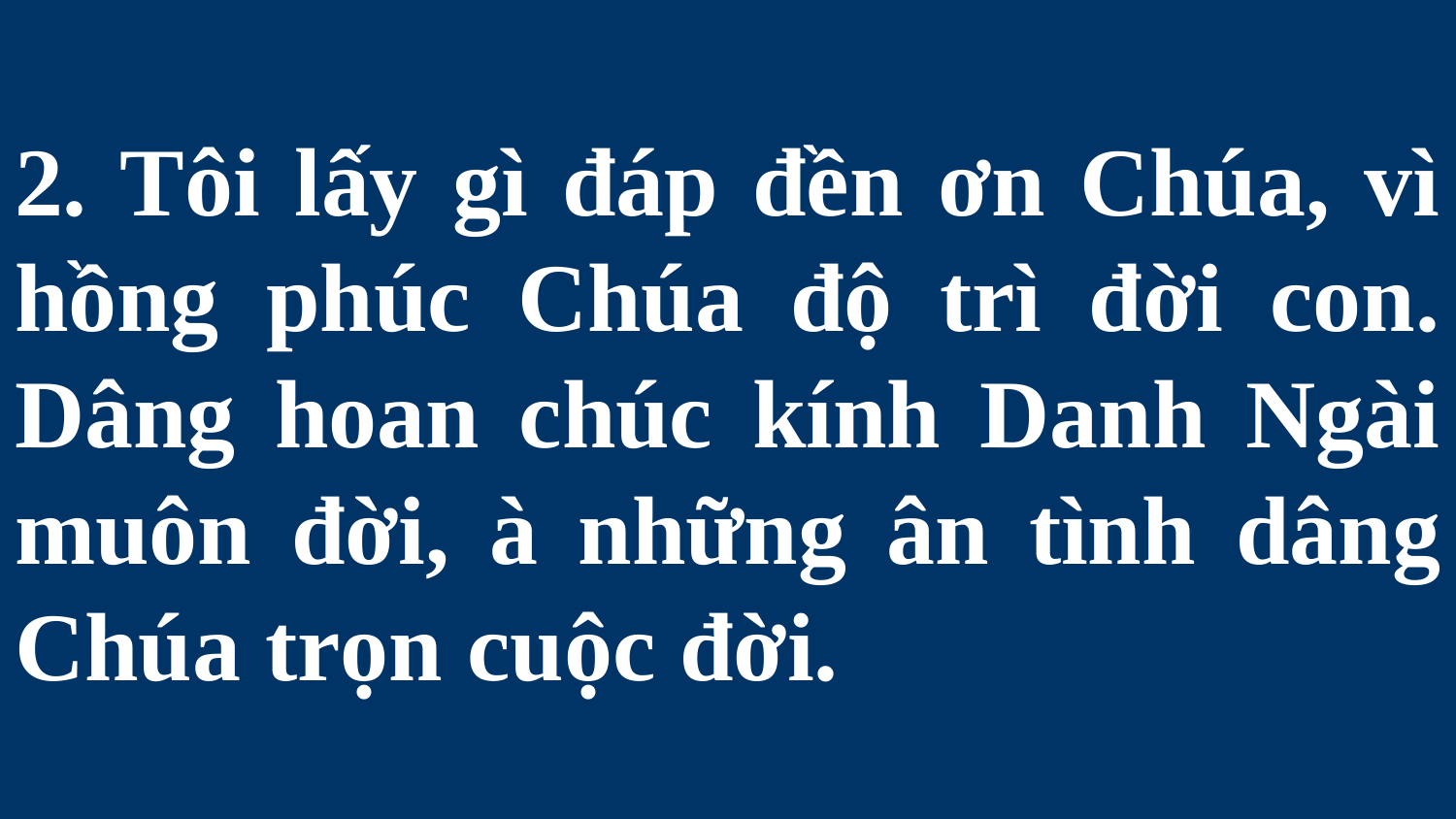

# 2. Tôi lấy gì đáp đền ơn Chúa, vì hồng phúc Chúa độ trì đời con. Dâng hoan chúc kính Danh Ngài muôn đời, à những ân tình dâng Chúa trọn cuộc đời.